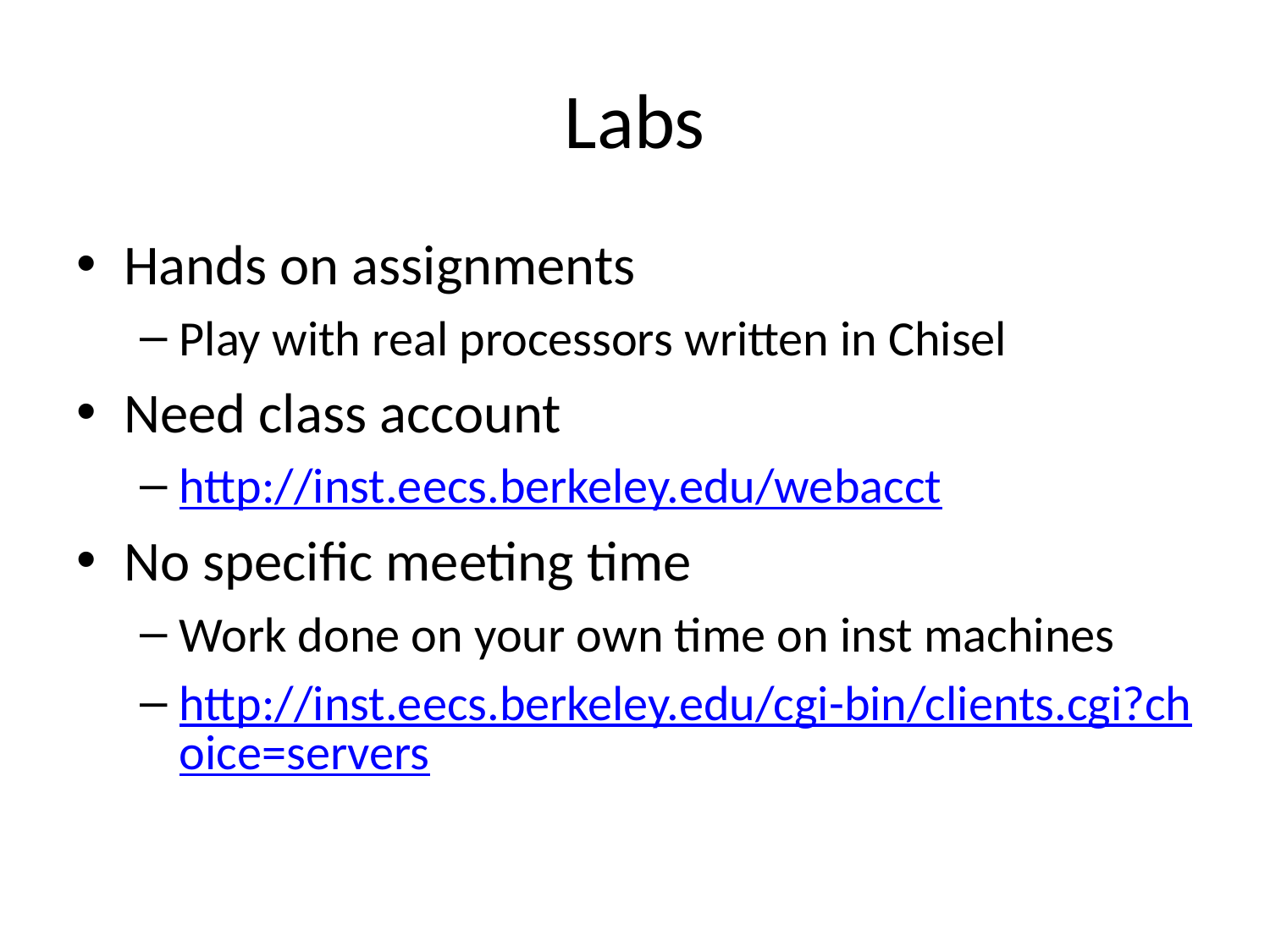

# Labs
Hands on assignments
Play with real processors written in Chisel
Need class account
http://inst.eecs.berkeley.edu/webacct
No specific meeting time
Work done on your own time on inst machines
http://inst.eecs.berkeley.edu/cgi-bin/clients.cgi?choice=servers